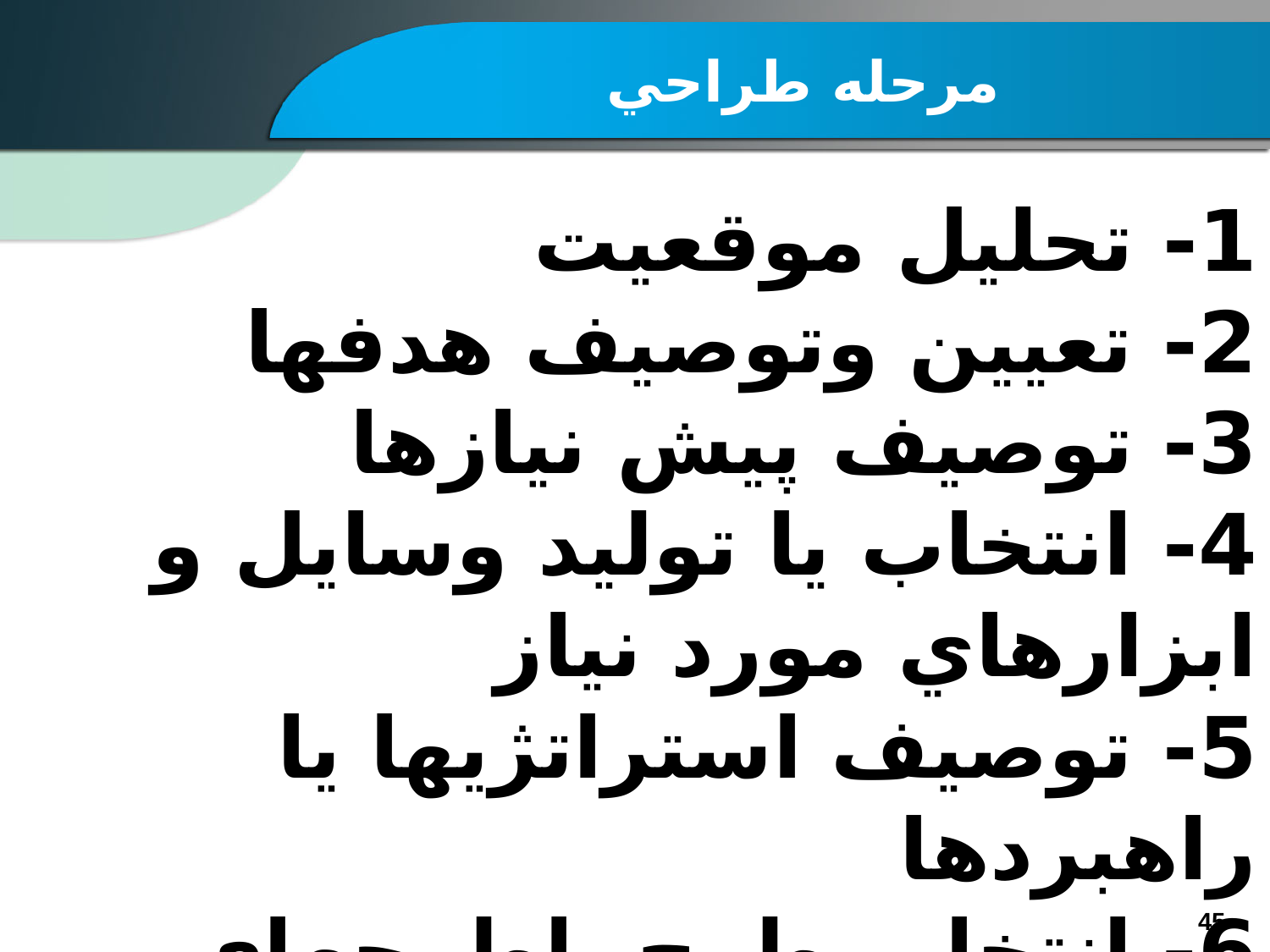

# مرحله طراحي
1- تحليل موقعيت
2- تعيين وتوصيف هدفها
3- توصيف پيش نيازها
4- انتخاب يا توليد وسايل و ابزارهاي مورد نياز
5- توصيف استراتژيها يا راهبردها
6- انتخاب طرح ياطرحهاي پژوهشي (در صورت نياز )
7- تدارک يک برنامه زمان بندي
45